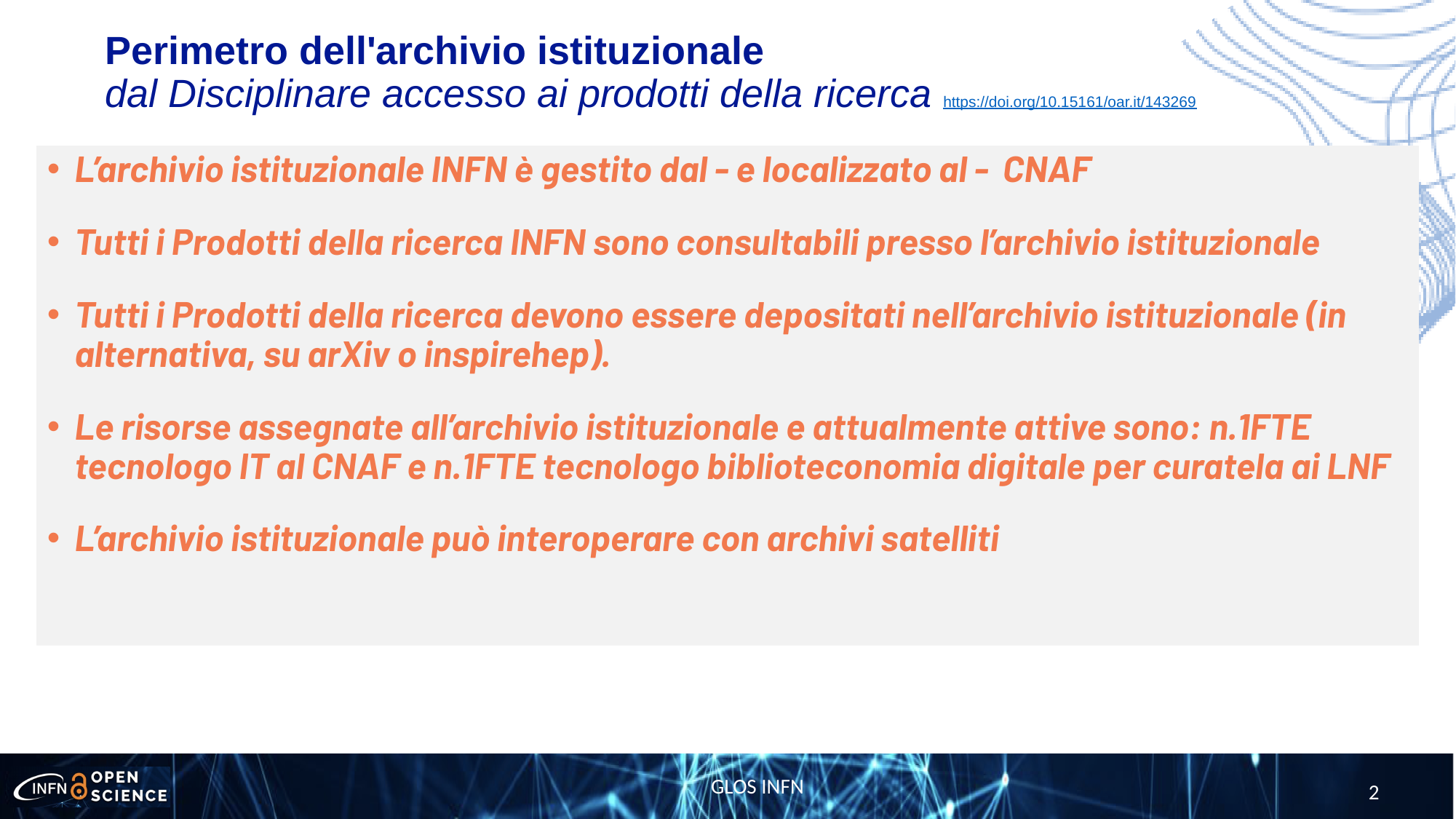

Perimetro dell'archivio istituzionale
dal Disciplinare accesso ai prodotti della ricerca https://doi.org/10.15161/oar.it/143269
L’archivio istituzionale INFN è gestito dal - e localizzato al -  CNAF
Tutti i Prodotti della ricerca INFN sono consultabili presso l’archivio istituzionale
Tutti i Prodotti della ricerca devono essere depositati nell’archivio istituzionale (in alternativa, su arXiv o inspirehep).
Le risorse assegnate all’archivio istituzionale e attualmente attive sono: n.1FTE tecnologo IT al CNAF e n.1FTE tecnologo biblioteconomia digitale per curatela ai LNF
L’archivio istituzionale può interoperare con archivi satelliti